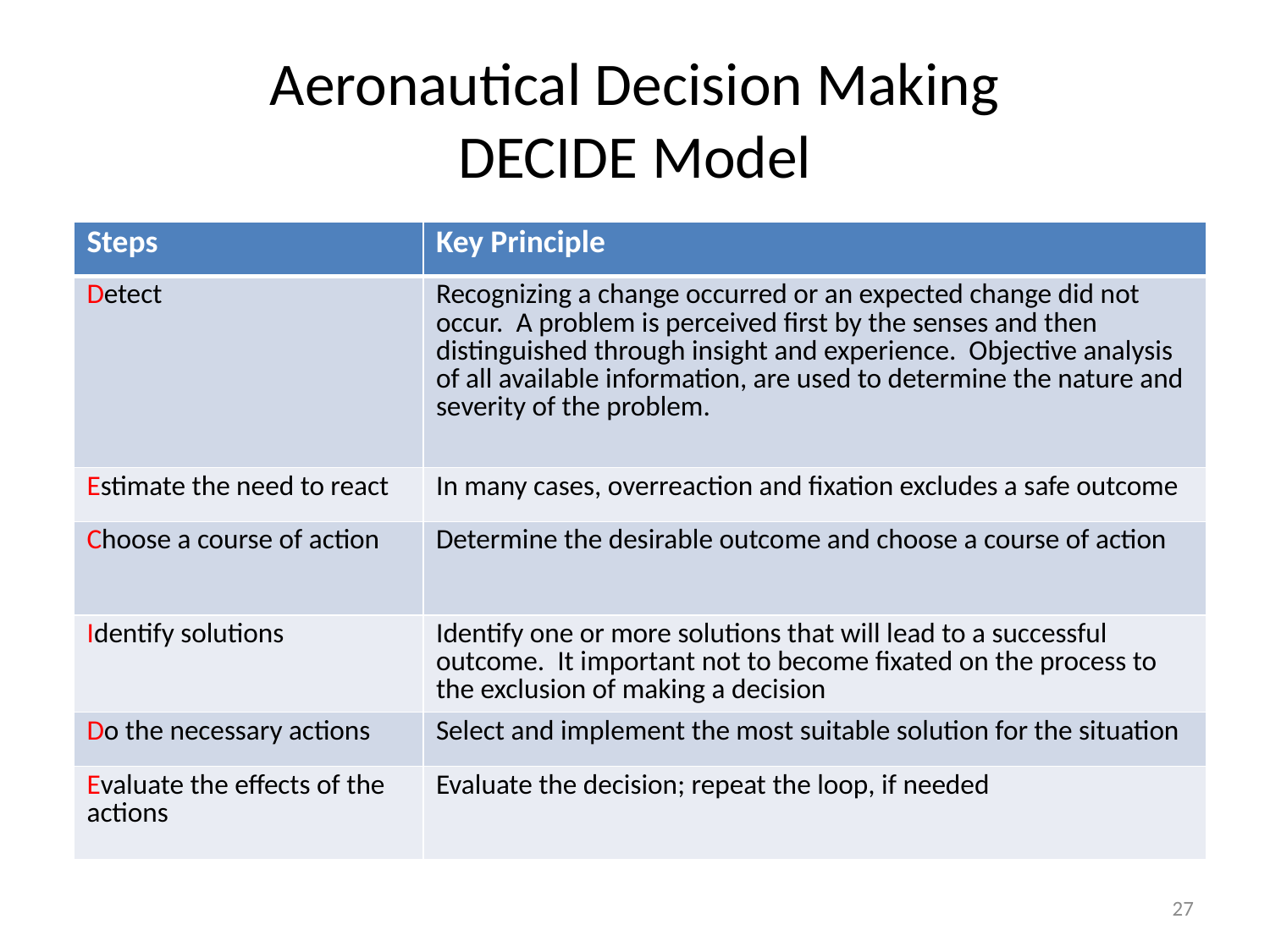

# Aeronautical Decision Making DECIDE Model
| Steps | Key Principle |
| --- | --- |
| Detect | Recognizing a change occurred or an expected change did not occur. A problem is perceived first by the senses and then distinguished through insight and experience. Objective analysis of all available information, are used to determine the nature and severity of the problem. |
| Estimate the need to react | In many cases, overreaction and fixation excludes a safe outcome |
| Choose a course of action | Determine the desirable outcome and choose a course of action |
| Identify solutions | Identify one or more solutions that will lead to a successful outcome. It important not to become fixated on the process to the exclusion of making a decision |
| Do the necessary actions | Select and implement the most suitable solution for the situation |
| Evaluate the effects of the actions | Evaluate the decision; repeat the loop, if needed |
27